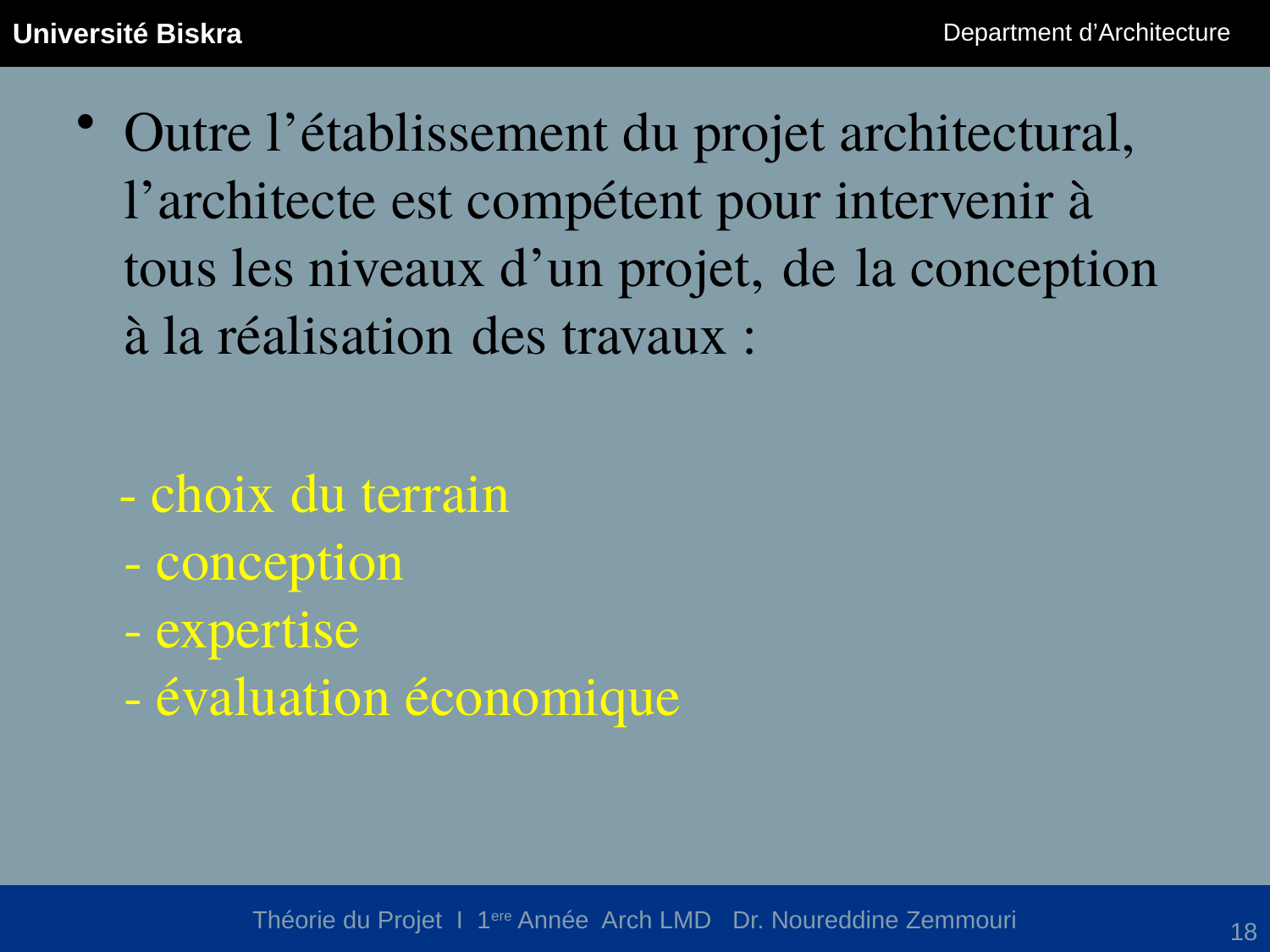

Outre l’établissement du projet architectural, l’architecte est compétent pour intervenir à tous les niveaux d’un projet, de la conception à la réalisation des travaux :

   - choix du terrain 
- conception 
- expertise 
- évaluation économique